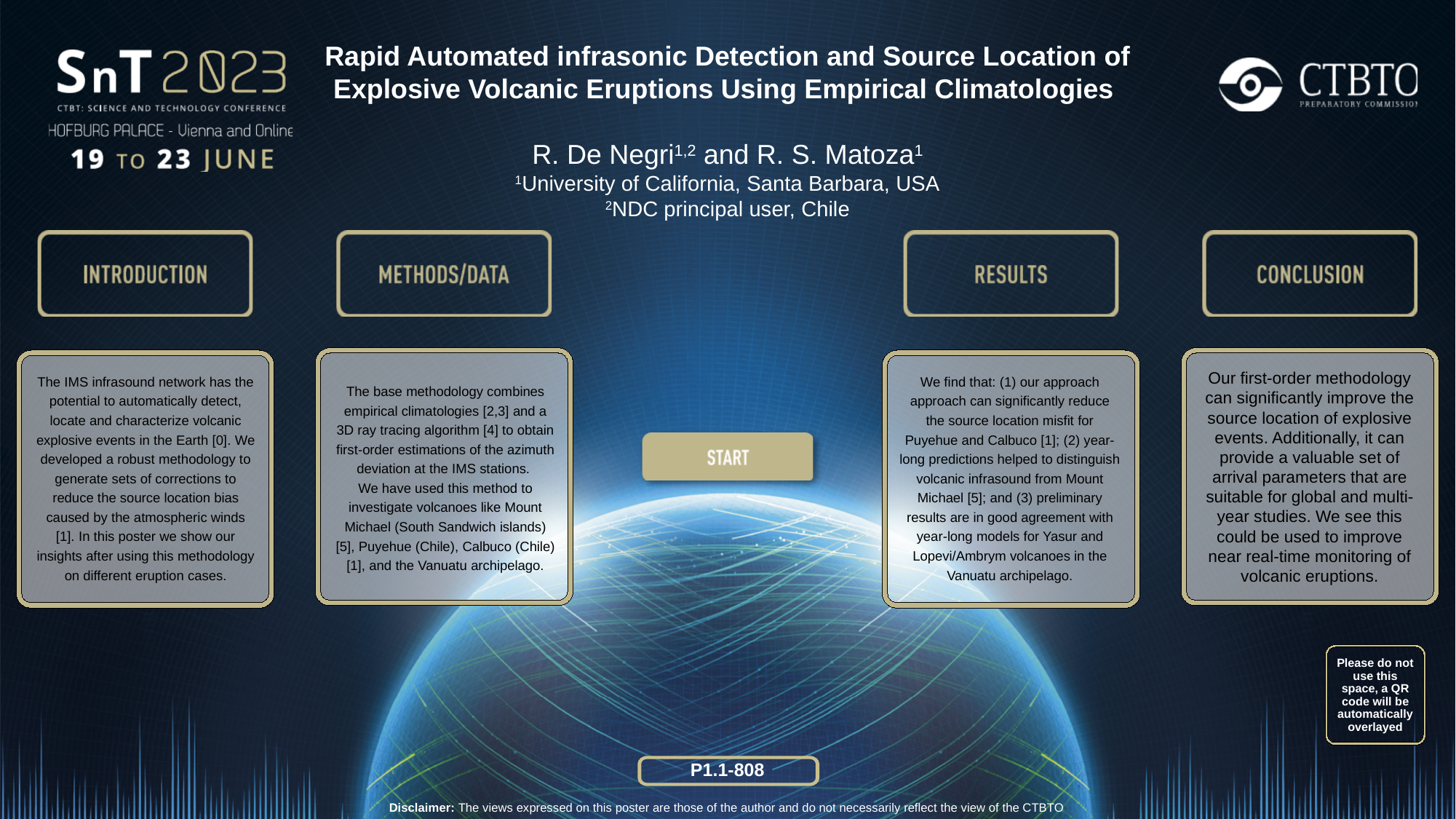

Rapid Automated infrasonic Detection and Source Location of Explosive Volcanic Eruptions Using Empirical Climatologies

R. De Negri1,2 and R. S. Matoza1
1University of California, Santa Barbara, USA
2NDC principal user, Chile
The IMS infrasound network has the potential to automatically detect, locate and characterize volcanic explosive events in the Earth [0]. We developed a robust methodology to generate sets of corrections to reduce the source location bias caused by the atmospheric winds [1]. In this poster we show our insights after using this methodology on different eruption cases.
We find that: (1) our approach approach can significantly reduce the source location misfit for Puyehue and Calbuco [1]; (2) year-long predictions helped to distinguish volcanic infrasound from Mount Michael [5]; and (3) preliminary results are in good agreement with year-long models for Yasur and Lopevi/Ambrym volcanoes in the Vanuatu archipelago.
Our first-order methodology can significantly improve the source location of explosive events. Additionally, it can provide a valuable set of arrival parameters that are suitable for global and multi-year studies. We see this could be used to improve near real-time monitoring of volcanic eruptions.
The base methodology combines empirical climatologies [2,3] and a 3D ray tracing algorithm [4] to obtain first-order estimations of the azimuth deviation at the IMS stations.
We have used this method to investigate volcanoes like Mount Michael (South Sandwich islands) [5], Puyehue (Chile), Calbuco (Chile) [1], and the Vanuatu archipelago.
Please do not use this space, a QR code will be automatically overlayed
P1.1-808